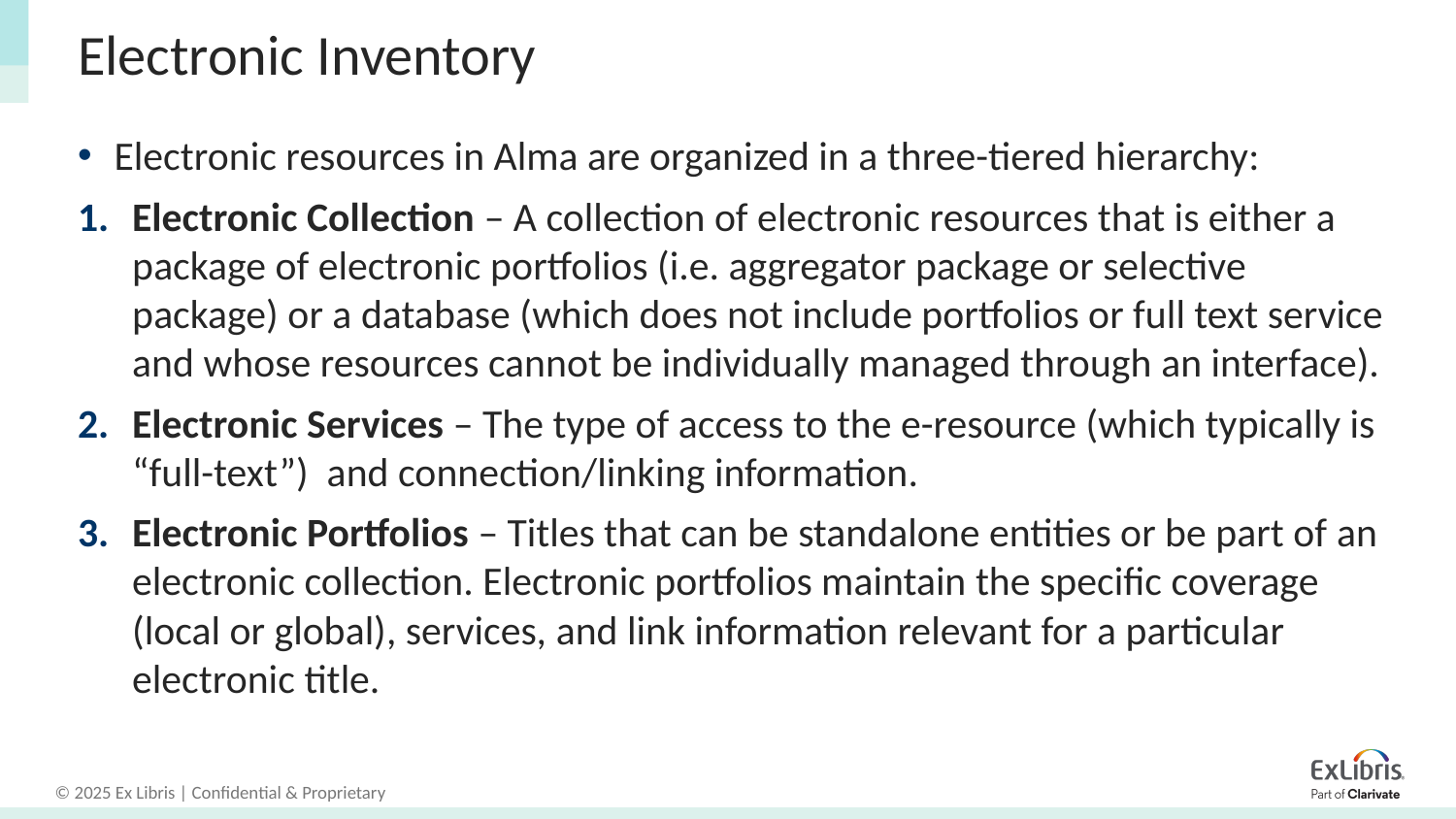

# Electronic Inventory
Electronic resources in Alma are organized in a three-tiered hierarchy:
Electronic Collection – A collection of electronic resources that is either a package of electronic portfolios (i.e. aggregator package or selective package) or a database (which does not include portfolios or full text service and whose resources cannot be individually managed through an interface).
Electronic Services – The type of access to the e-resource (which typically is “full-text”)  and connection/linking information.
Electronic Portfolios – Titles that can be standalone entities or be part of an electronic collection. Electronic portfolios maintain the specific coverage (local or global), services, and link information relevant for a particular electronic title.